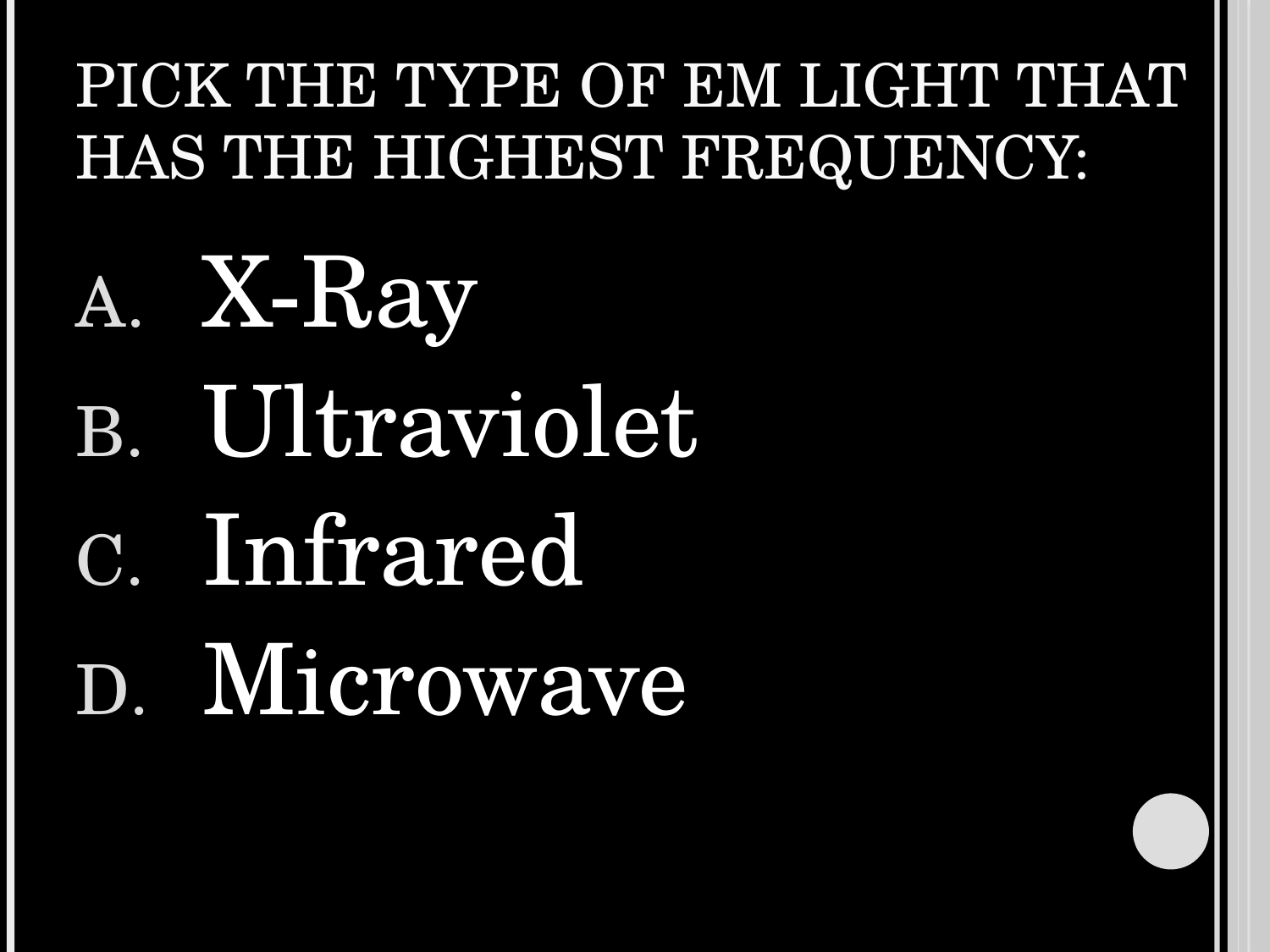

# Pick the type of EM light that has the Highest Frequency:
X-Ray
Ultraviolet
Infrared
Microwave